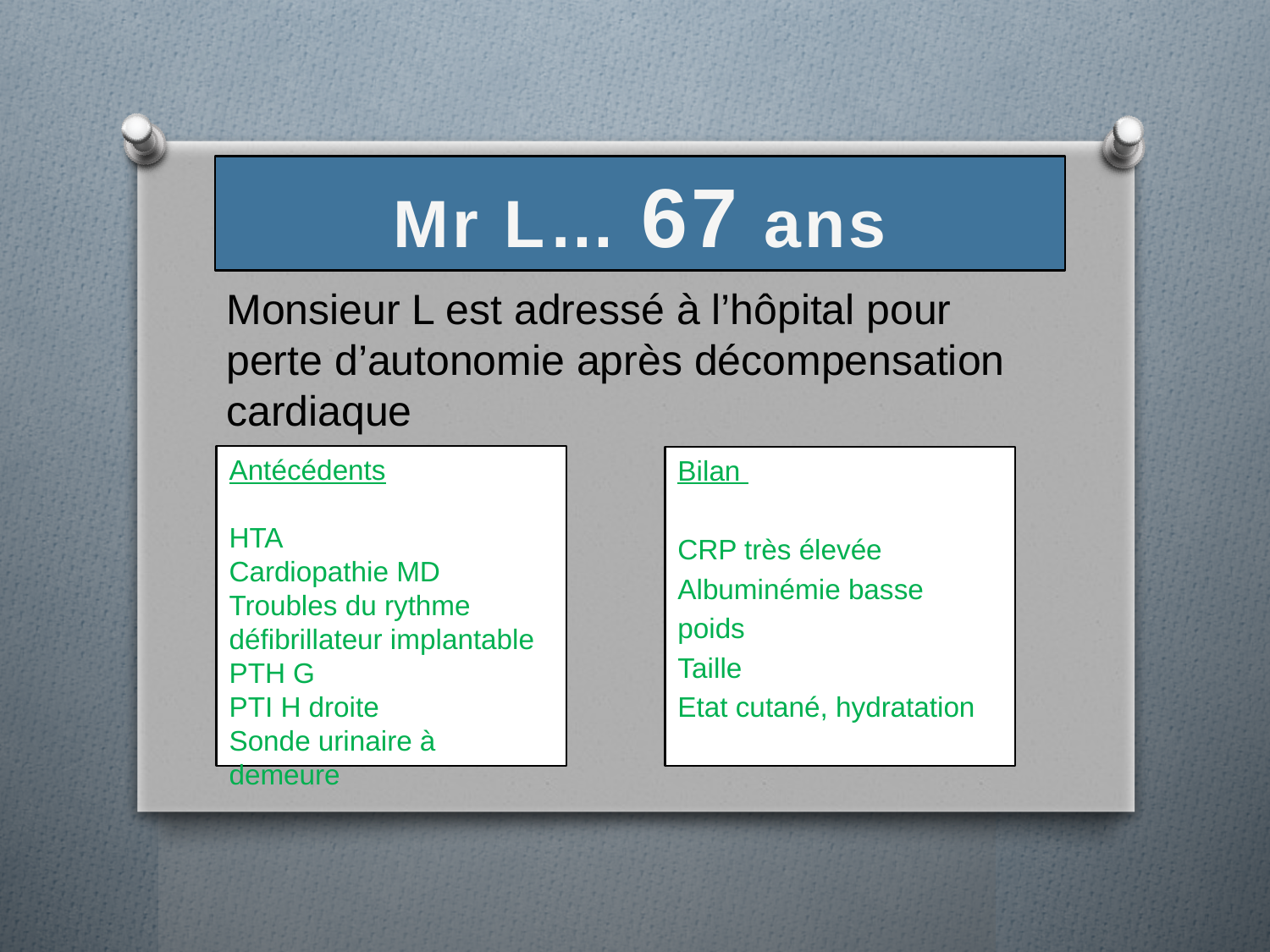

# Mr L… 67 ans
Monsieur L est adressé à l’hôpital pour perte d’autonomie après décompensation cardiaque
Antécédents

HTA
Cardiopathie MD
Troubles du rythme
défibrillateur implantable
PTH G
PTI H droite
Sonde urinaire à demeure
Bilan

CRP très élevée
Albuminémie basse
poids
Taille
Etat cutané, hydratation